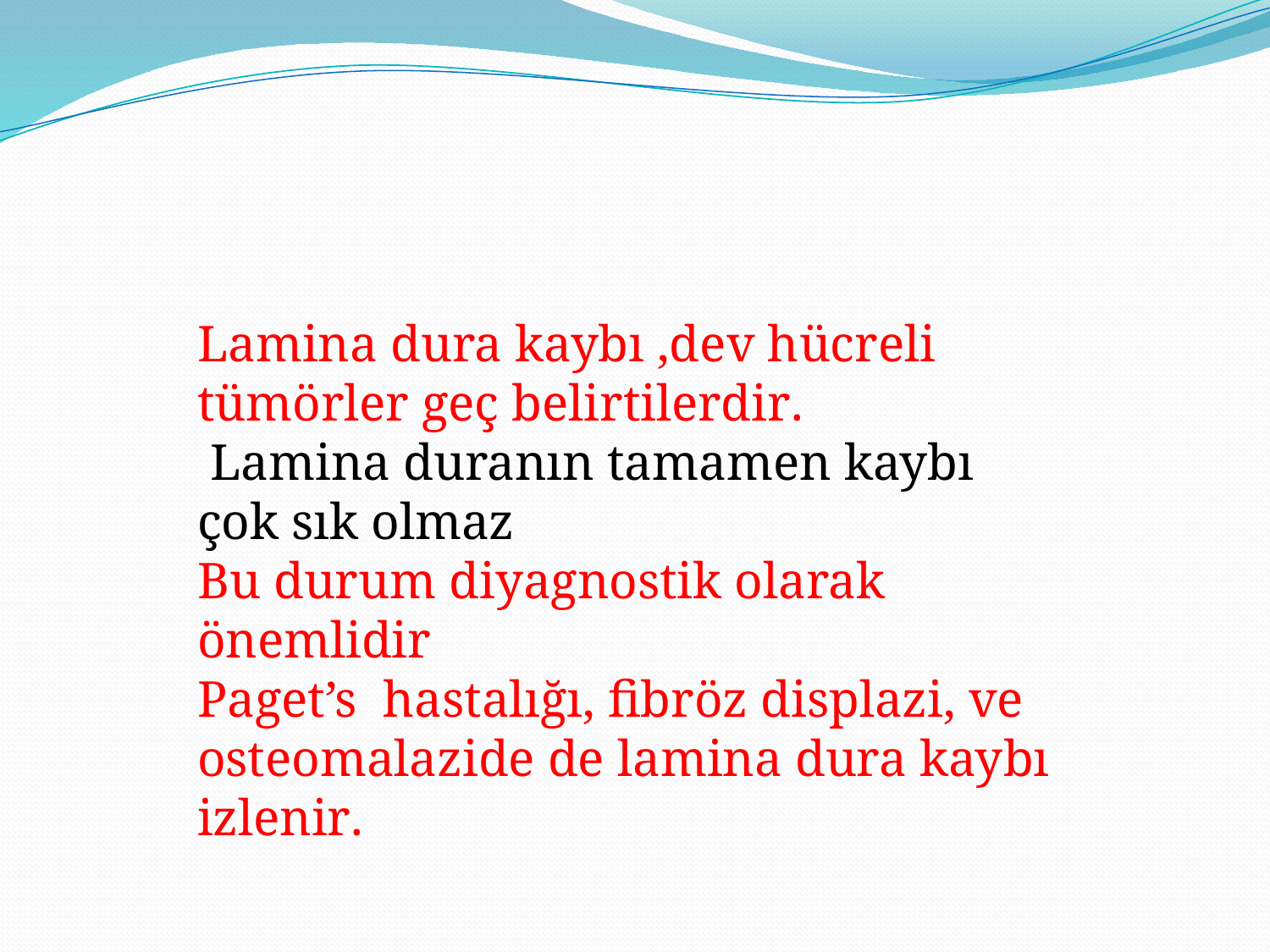

#
Lamina dura kaybı ,dev hücreli tümörler geç belirtilerdir.
 Lamina duranın tamamen kaybı çok sık olmaz
Bu durum diyagnostik olarak önemlidir
Paget’s  hastalığı, fibröz displazi, ve
osteomalazide de lamina dura kaybı izlenir.